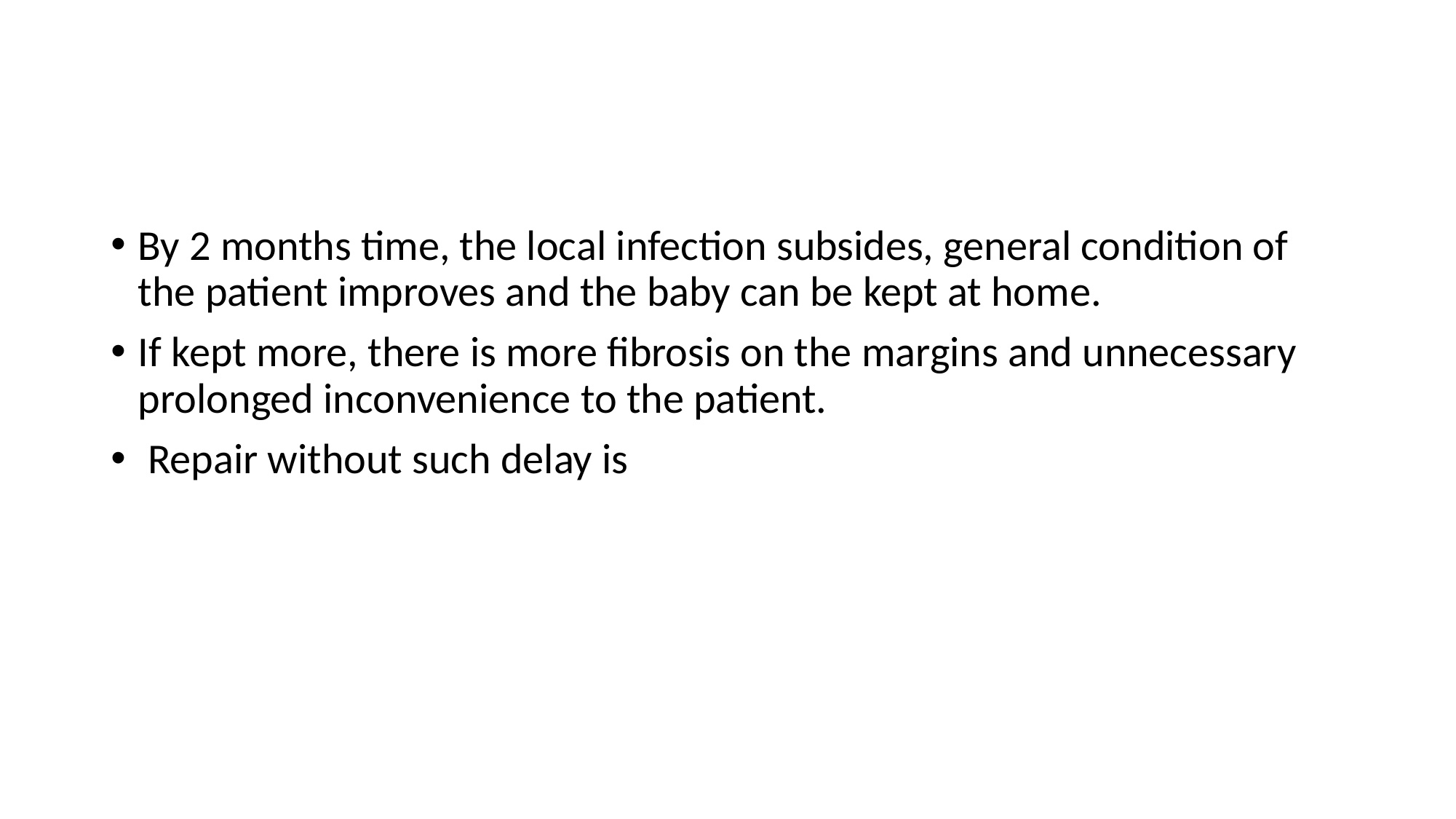

#
By 2 months time, the local infection subsides, general condition of the patient improves and the baby can be kept at home.
If kept more, there is more fibrosis on the margins and unnecessary prolonged inconvenience to the patient.
 Repair without such delay is